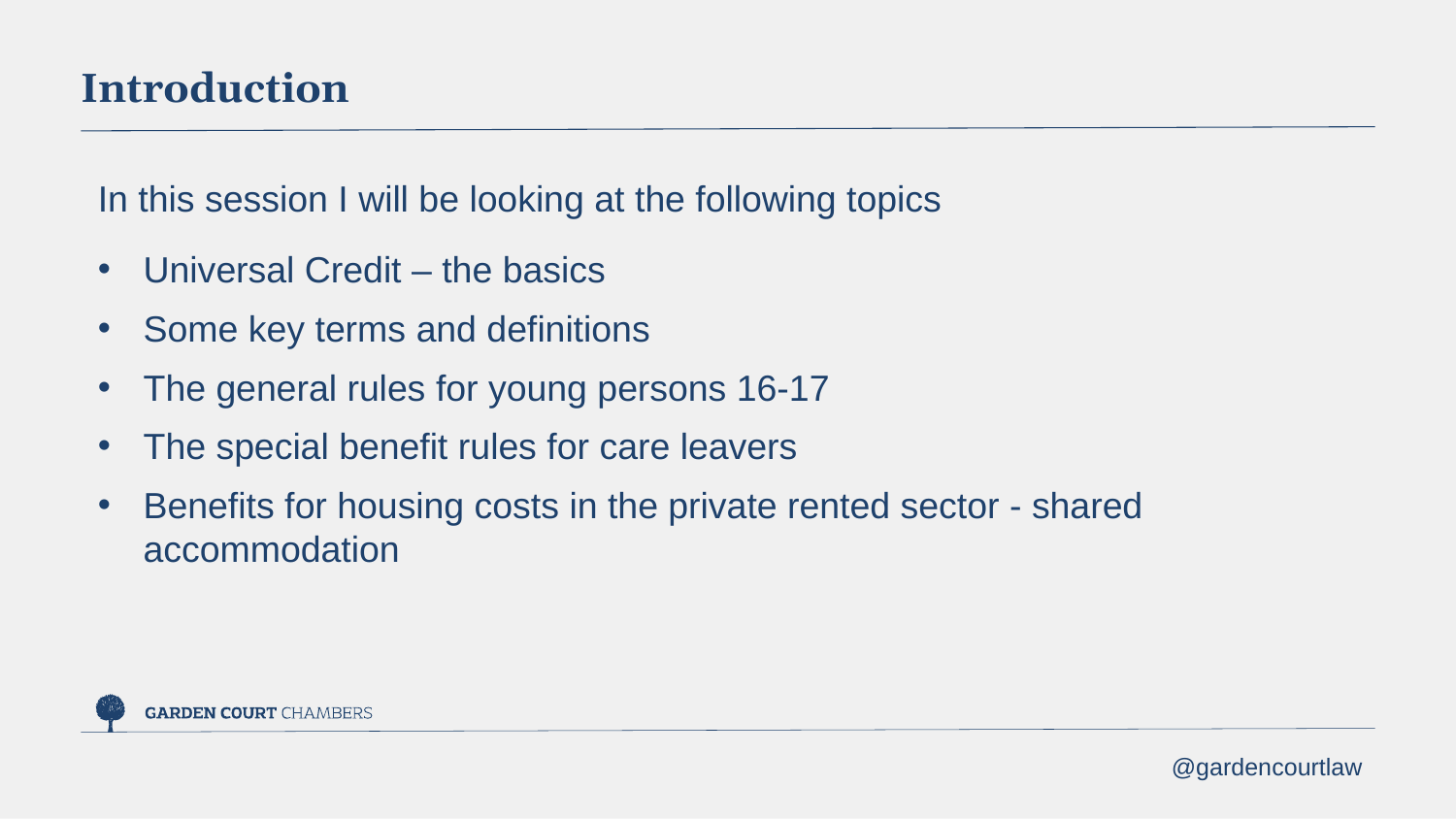

Introduction

In this session I will be looking at the following topics
Universal Credit – the basics
Some key terms and definitions
The general rules for young persons 16-17
The special benefit rules for care leavers
Benefits for housing costs in the private rented sector - shared accommodation